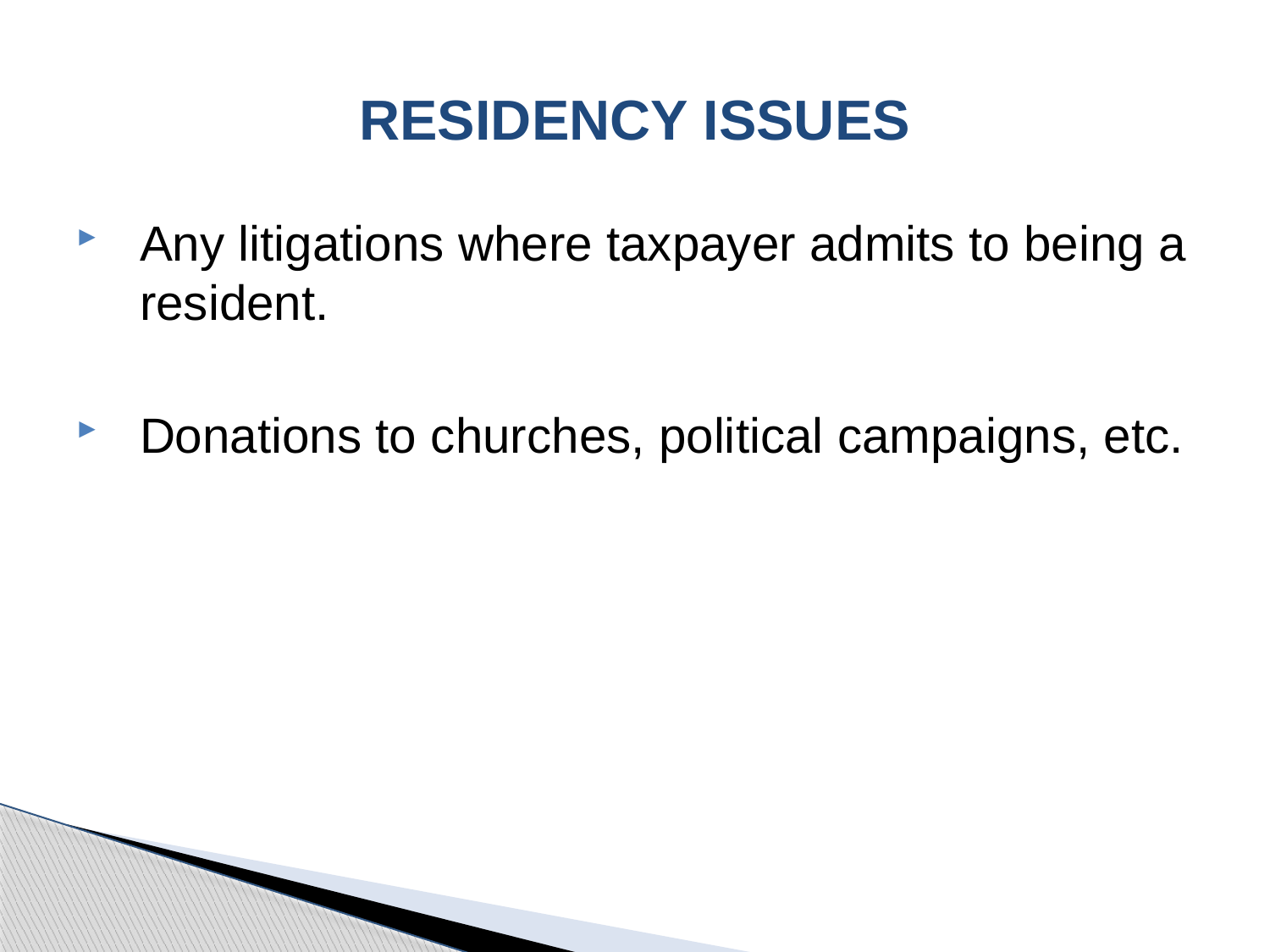

# RESIDENCY ISSUES
Any litigations where taxpayer admits to being a resident.

Donations to churches, political campaigns, etc.